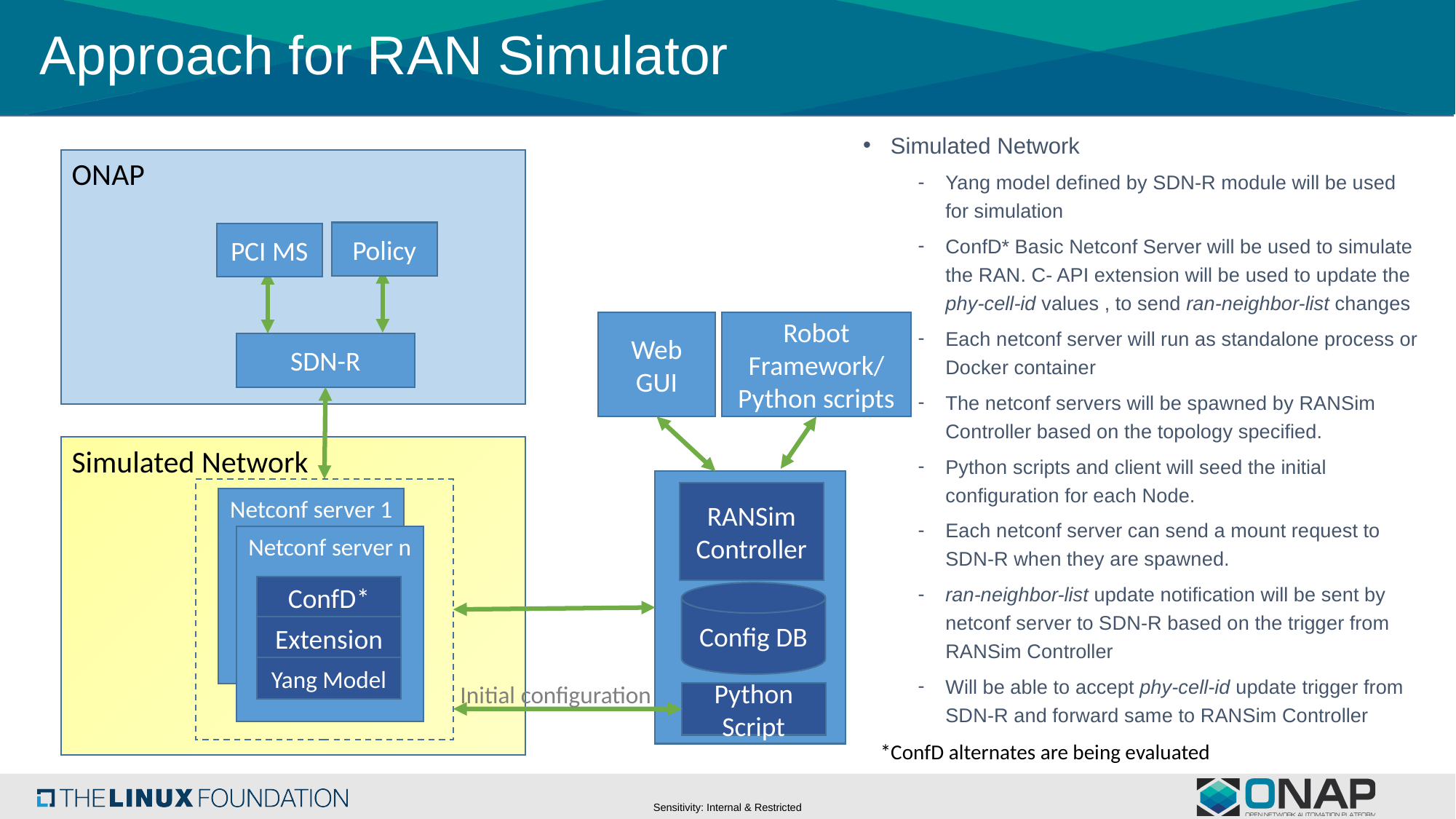

# Approach for RAN Simulator
Simulated Network
Yang model defined by SDN-R module will be used for simulation
ConfD* Basic Netconf Server will be used to simulate the RAN. C- API extension will be used to update the phy-cell-id values , to send ran-neighbor-list changes
Each netconf server will run as standalone process or Docker container
The netconf servers will be spawned by RANSim Controller based on the topology specified.
Python scripts and client will seed the initial configuration for each Node.
Each netconf server can send a mount request to SDN-R when they are spawned.
ran-neighbor-list update notification will be sent by netconf server to SDN-R based on the trigger from RANSim Controller
Will be able to accept phy-cell-id update trigger from SDN-R and forward same to RANSim Controller
ONAP
Policy
PCI MS
Web GUI
Robot Framework/
Python scripts
SDN-R
Simulated Network

RANSim
Controller
Netconf server 1
ConfD
Extension
Yang Model
Netconf server n
ConfD*
Extension
Yang Model
Config DB
Initial configuration
Python Script
*ConfD alternates are being evaluated